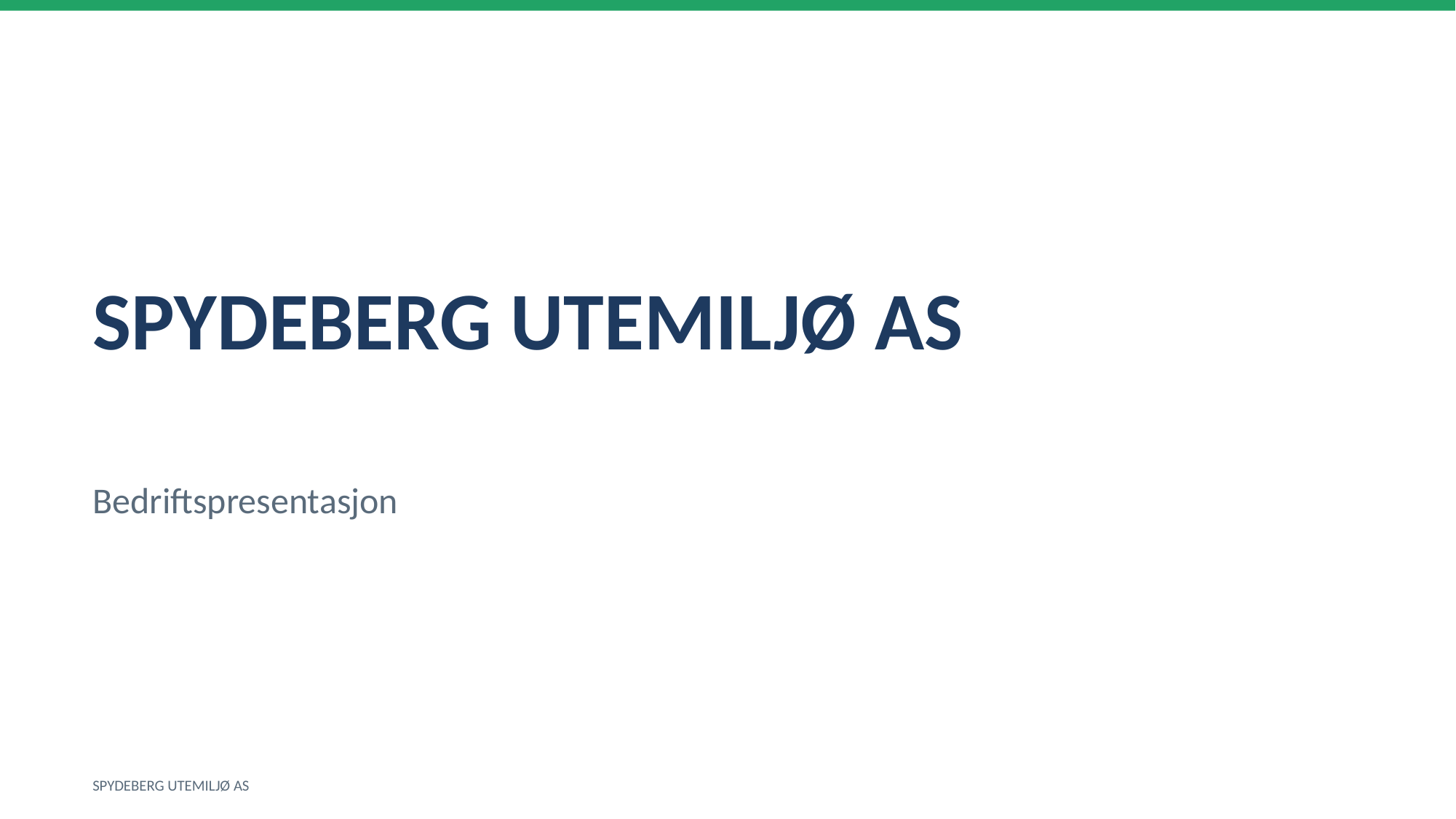

SPYDEBERG UTEMILJØ AS
Bedriftspresentasjon
SPYDEBERG UTEMILJØ AS